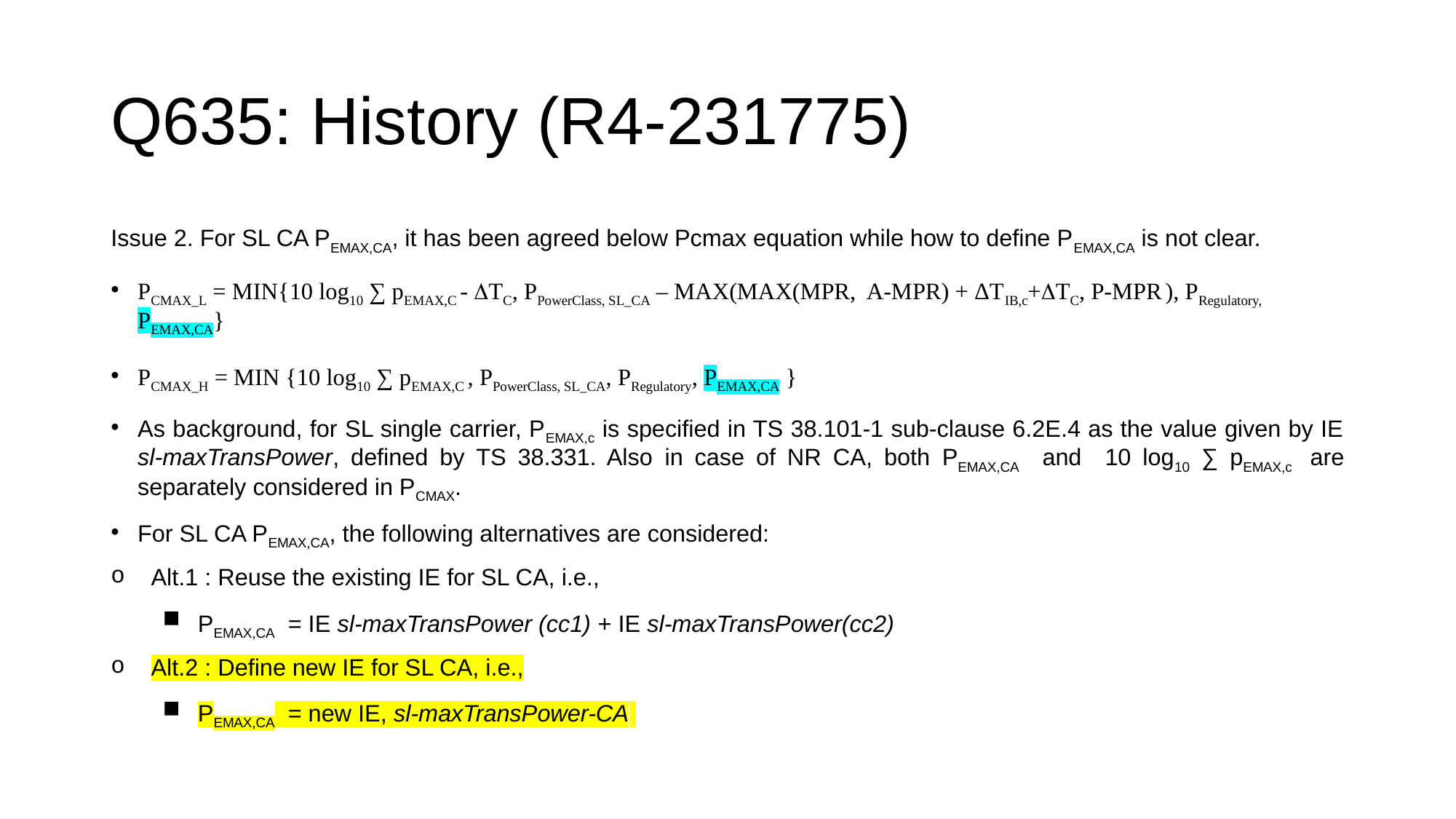

# Q635: History (R4-231775)
Issue 2. For SL CA PEMAX,CA, it has been agreed below Pcmax equation while how to define PEMAX,CA is not clear.
PCMAX_L = MIN{10 log10 ∑ pEMAX,C - ΔTC, PPowerClass, SL_CA – MAX(MAX(MPR,  A-MPR) + ΔTIB,c+ΔTC, P-MPR ), PRegulatory, PEMAX,CA}
PCMAX_H = MIN {10 log10 ∑ pEMAX,C , PPowerClass, SL_CA, PRegulatory, PEMAX,CA }
As background, for SL single carrier, PEMAX,c is specified in TS 38.101-1 sub-clause 6.2E.4 as the value given by IE sl-maxTransPower, defined by TS 38.331. Also in case of NR CA, both PEMAX,CA  and  10 log10 ∑ pEMAX,c  are separately considered in PCMAX.
For SL CA PEMAX,CA, the following alternatives are considered:
Alt.1 : Reuse the existing IE for SL CA, i.e.,
PEMAX,CA  = IE sl-maxTransPower (cc1) + IE sl-maxTransPower(cc2)
Alt.2 : Define new IE for SL CA, i.e.,
PEMAX,CA  = new IE, sl-maxTransPower-CA